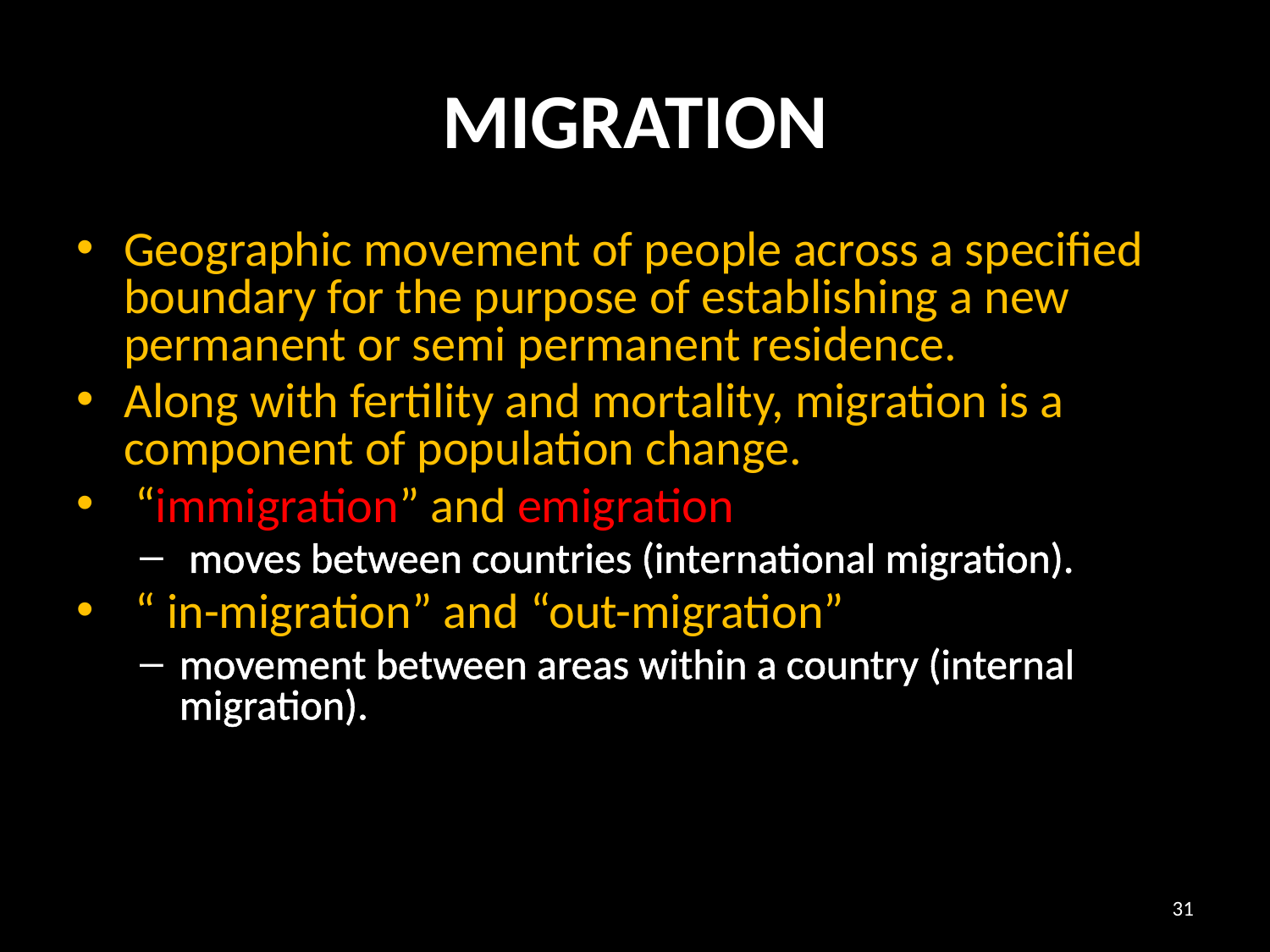

# MIGRATION
Geographic movement of people across a specified boundary for the purpose of establishing a new permanent or semi permanent residence.
Along with fertility and mortality, migration is a component of population change.
 “immigration” and emigration
 moves between countries (international migration).
 “ in-migration” and “out-migration”
movement between areas within a country (internal migration).
31